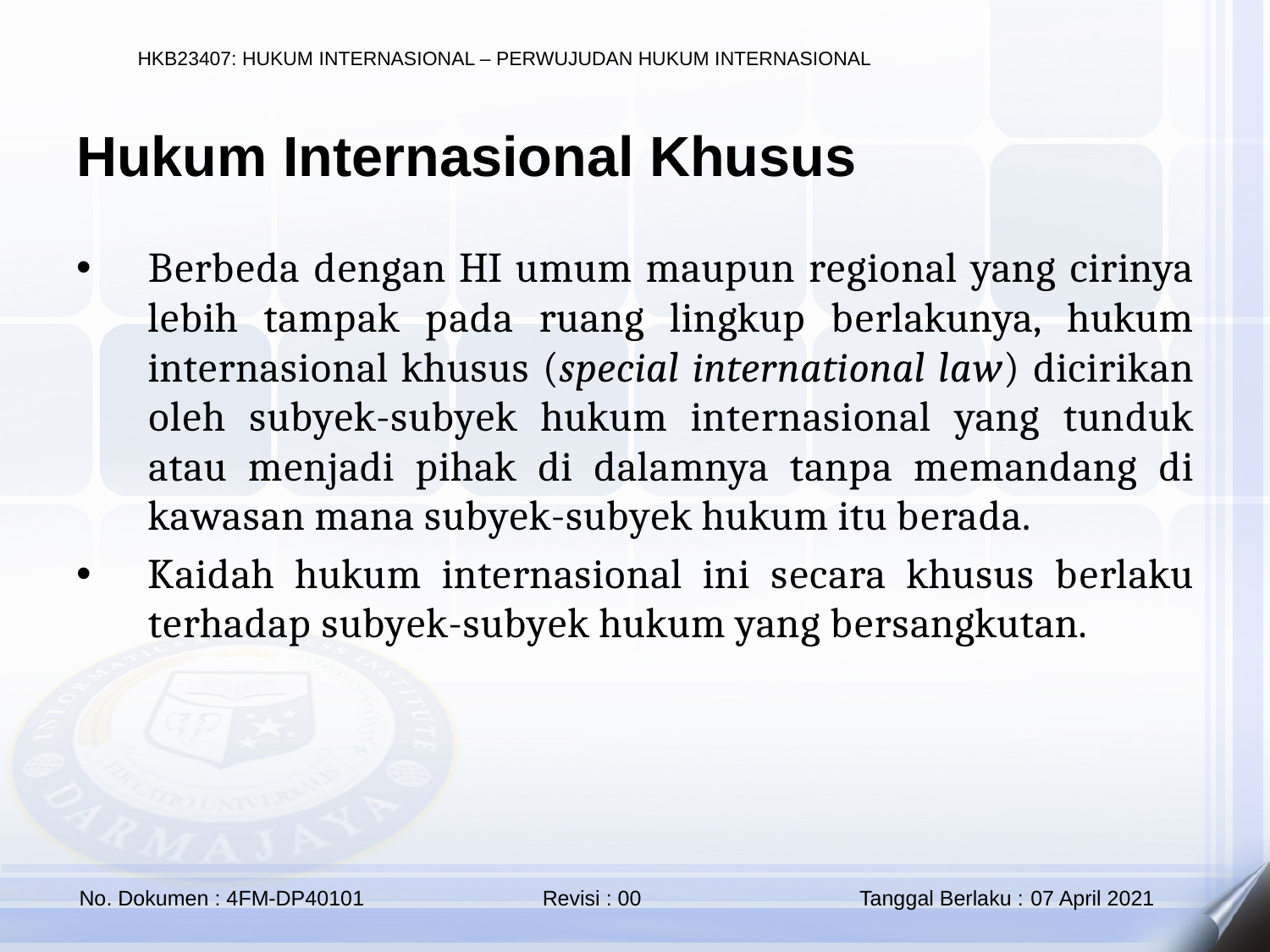

Hukum Internasional Khusus
Berbeda dengan HI umum maupun regional yang cirinya lebih tampak pada ruang lingkup berlakunya, hukum internasional khusus (special international law) dicirikan oleh subyek-­subyek hukum internasional yang tunduk atau menjadi pihak di dalamnya tanpa memandang di kawasan mana subyek-subyek hukum itu berada.
Kaidah hukum internasional ini secara khusus berlaku terhadap subyek-subyek hukum yang bersangkutan.